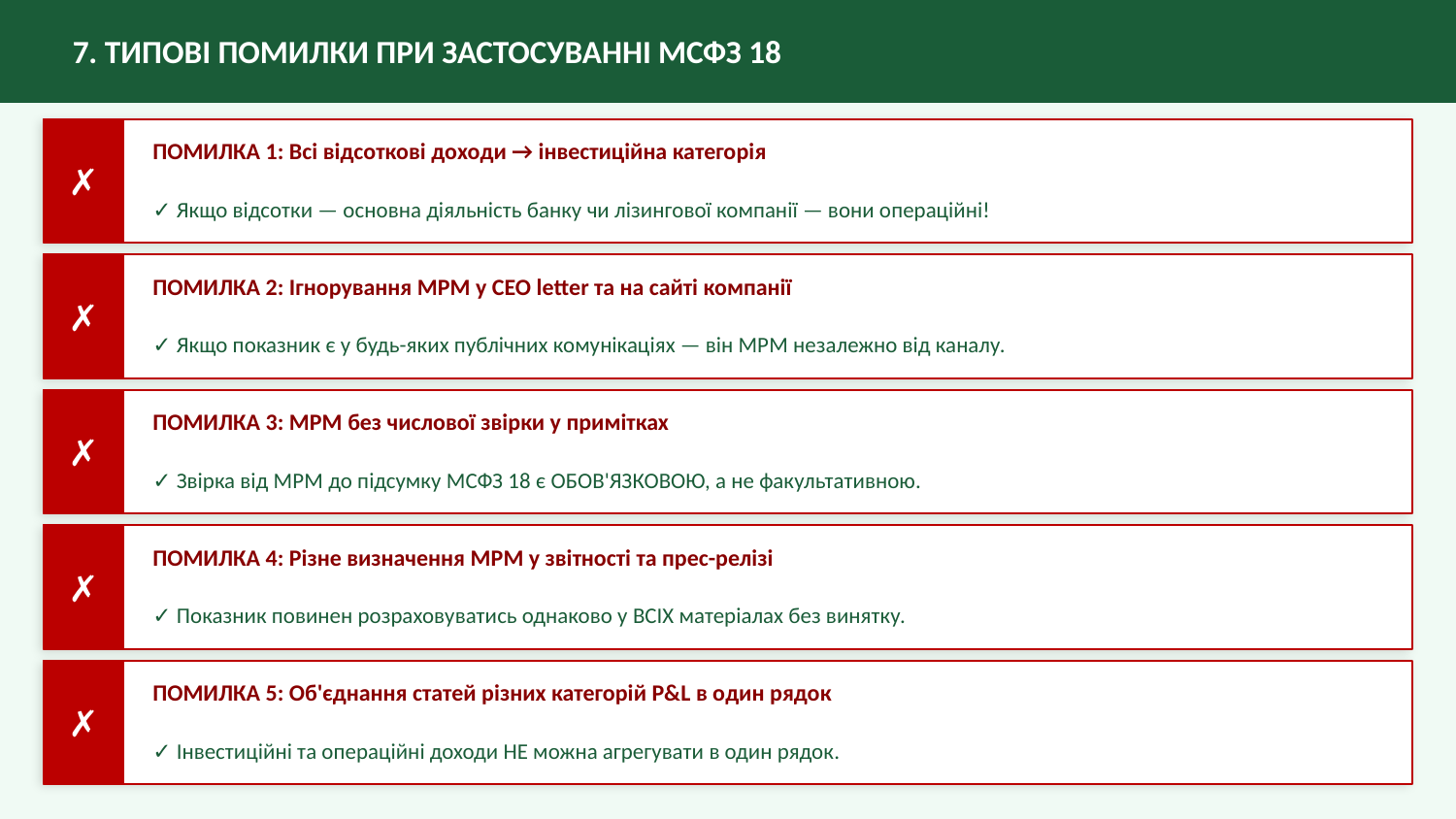

7. ТИПОВІ ПОМИЛКИ ПРИ ЗАСТОСУВАННІ МСФЗ 18

✗
ПОМИЛКА 1: Всі відсоткові доходи → інвестиційна категорія
✓ Якщо відсотки — основна діяльність банку чи лізингової компанії — вони операційні!

✗
ПОМИЛКА 2: Ігнорування MPM у CEO letter та на сайті компанії
✓ Якщо показник є у будь-яких публічних комунікаціях — він MPM незалежно від каналу.

✗
ПОМИЛКА 3: MPM без числової звірки у примітках
✓ Звірка від MPM до підсумку МСФЗ 18 є ОБОВ'ЯЗКОВОЮ, а не факультативною.

✗
ПОМИЛКА 4: Різне визначення MPM у звітності та прес-релізі
✓ Показник повинен розраховуватись однаково у ВСІХ матеріалах без винятку.

✗
ПОМИЛКА 5: Об'єднання статей різних категорій P&L в один рядок
✓ Інвестиційні та операційні доходи НЕ можна агрегувати в один рядок.